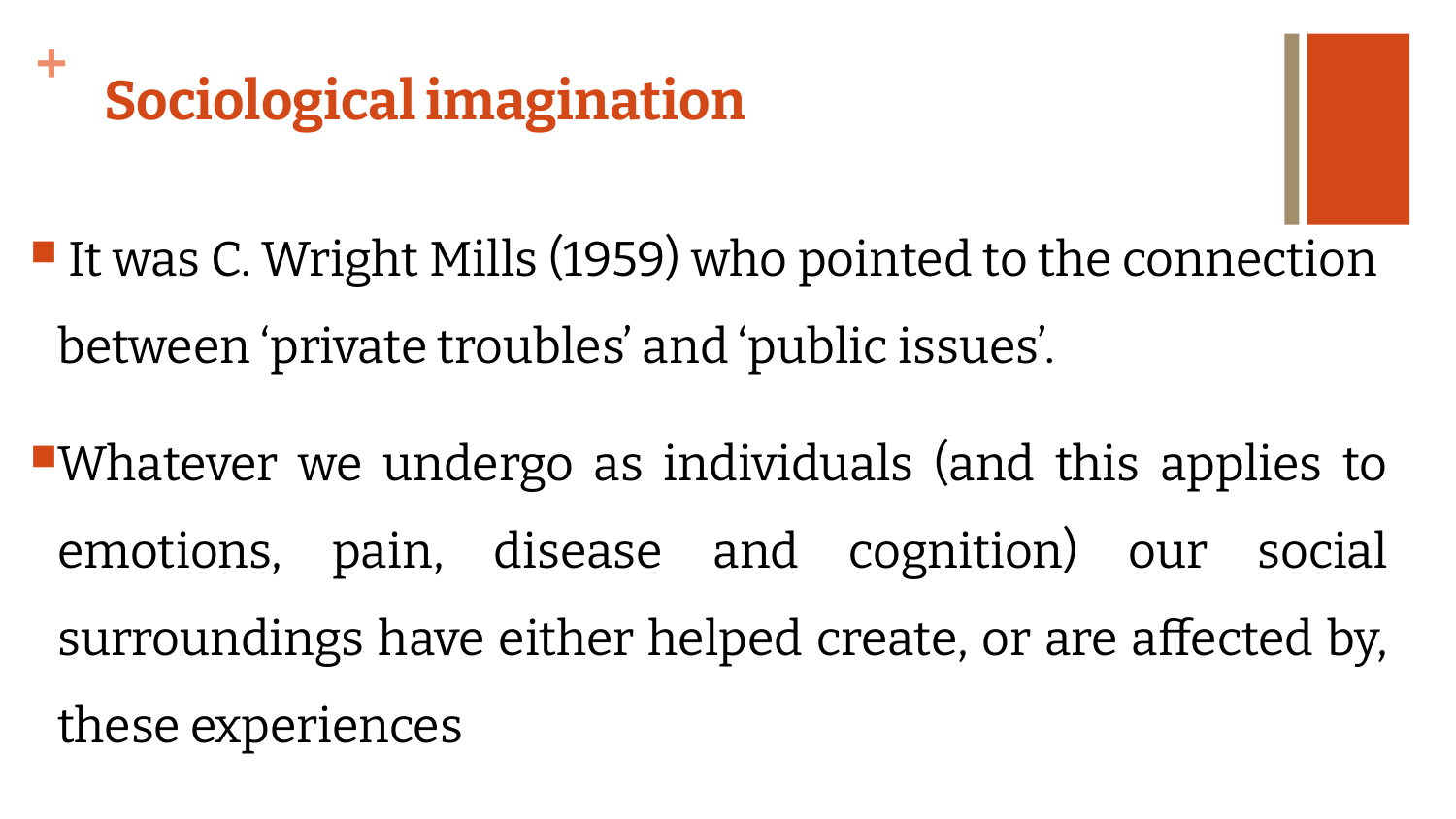

# Sociological imagination
 It was C. Wright Mills (1959) who pointed to the connection  between ‘private troubles’ and ‘public issues’.
Whatever we undergo as individuals (and this applies to emotions, pain, disease and cognition) our social surroundings have either helped create, or are affected by, these experiences